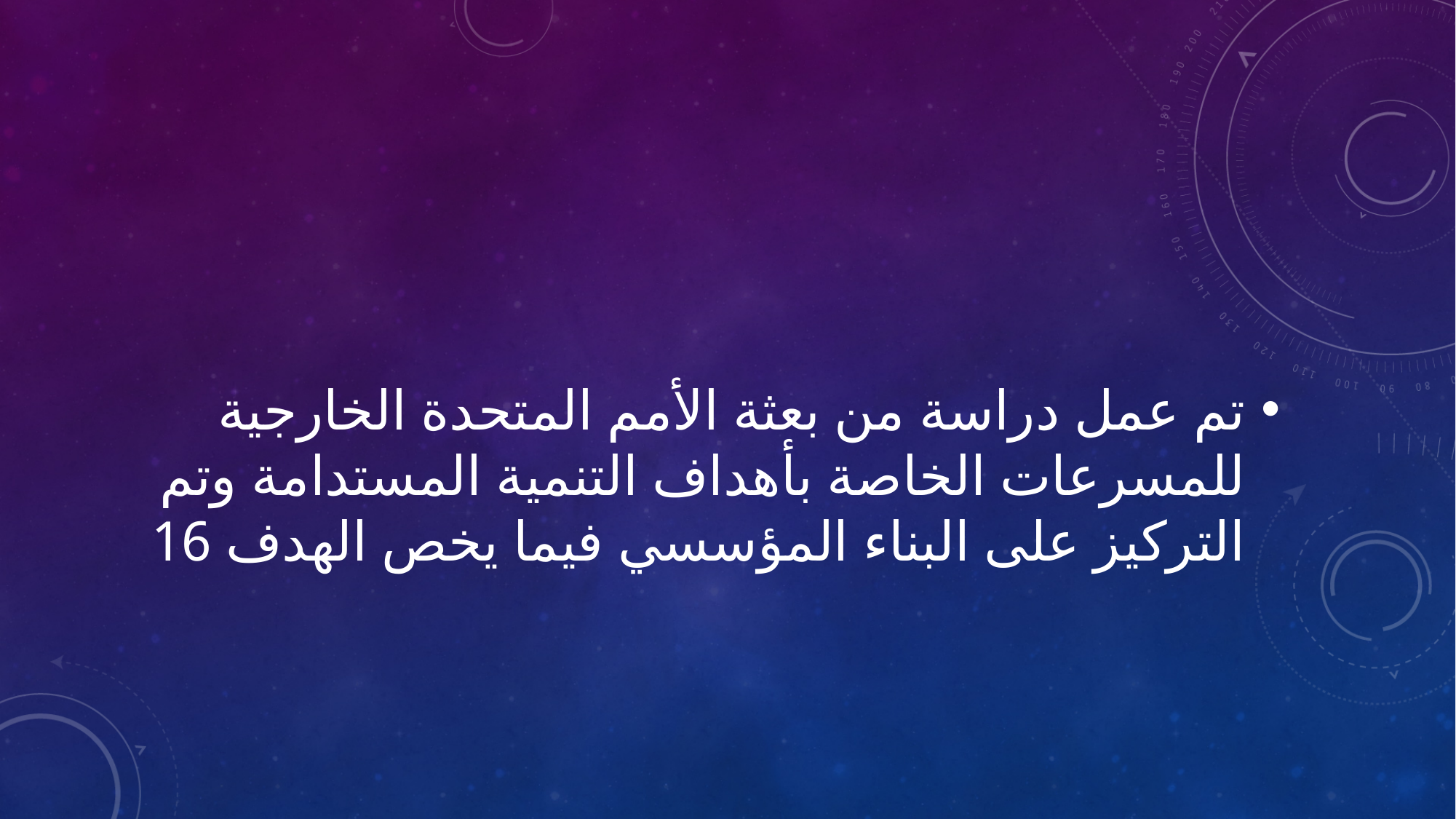

#
تم عمل دراسة من بعثة الأمم المتحدة الخارجية للمسرعات الخاصة بأهداف التنمية المستدامة وتم التركيز على البناء المؤسسي فيما يخص الهدف 16